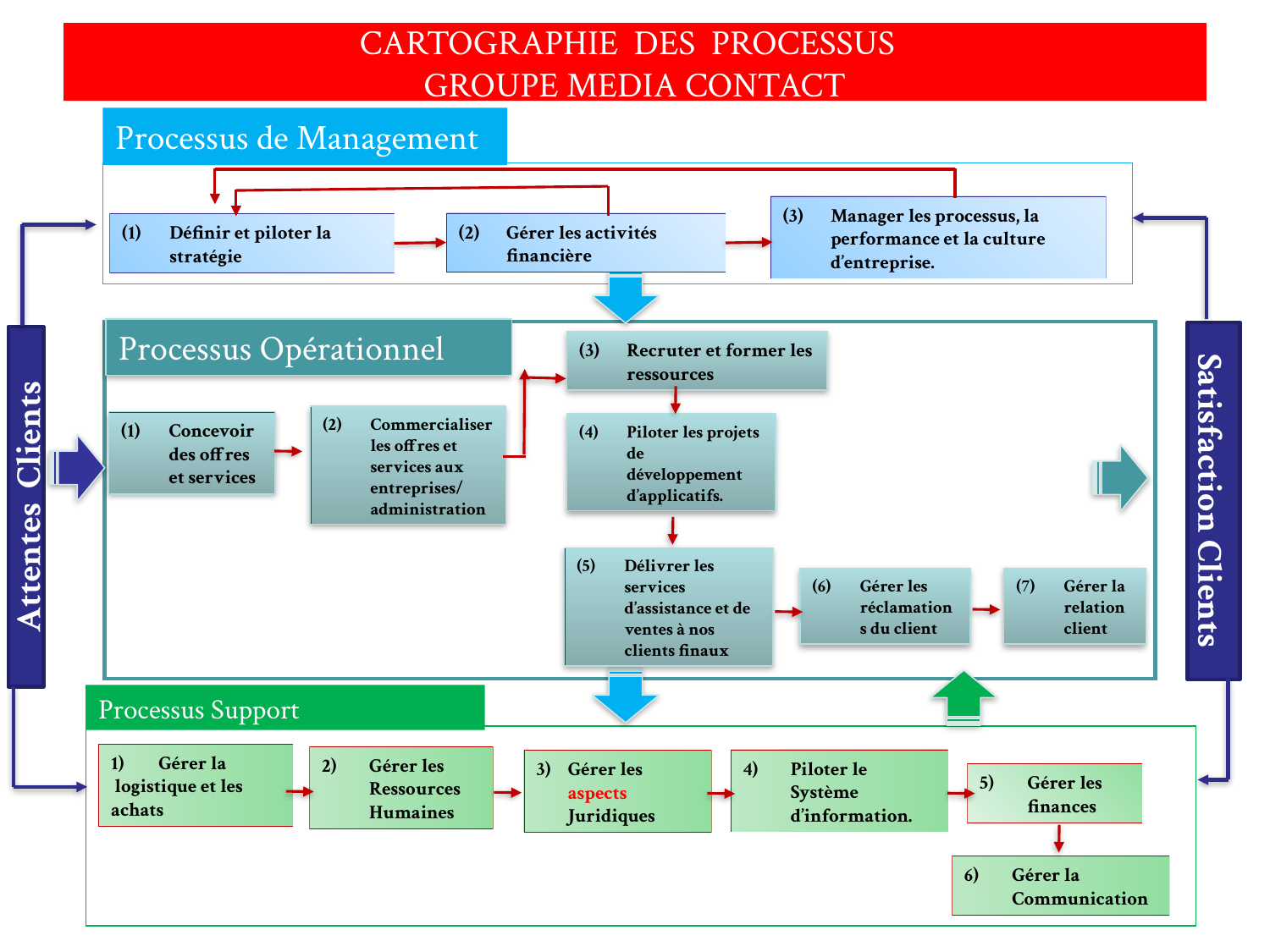

# CARTOGRAPHIE  DES  PROCESSUS GROUPE MEDIA CONTACT
Processus de Management

Manager les processus, la performance et la culture d’entreprise.
Gérer les activités financière
Définir et piloter la stratégie

Processus Opérationnel

Satisfaction Clients
Attentes  Clients
Recruter et former les ressources
Commercialiser les offres et services aux entreprises/ administration
Concevoir des offres et services
Piloter les projets de développement d’applicatifs.

Délivrer les services d’assistance et de ventes à nos clients finaux
Gérer les réclamations du client
Gérer la relation client

Processus Support

Gérer la
 logistique et les achats
Gérer les Ressources Humaines
Piloter le Système d’information.
Gérer les aspects Juridiques
Gérer les finances
Gérer la Communication